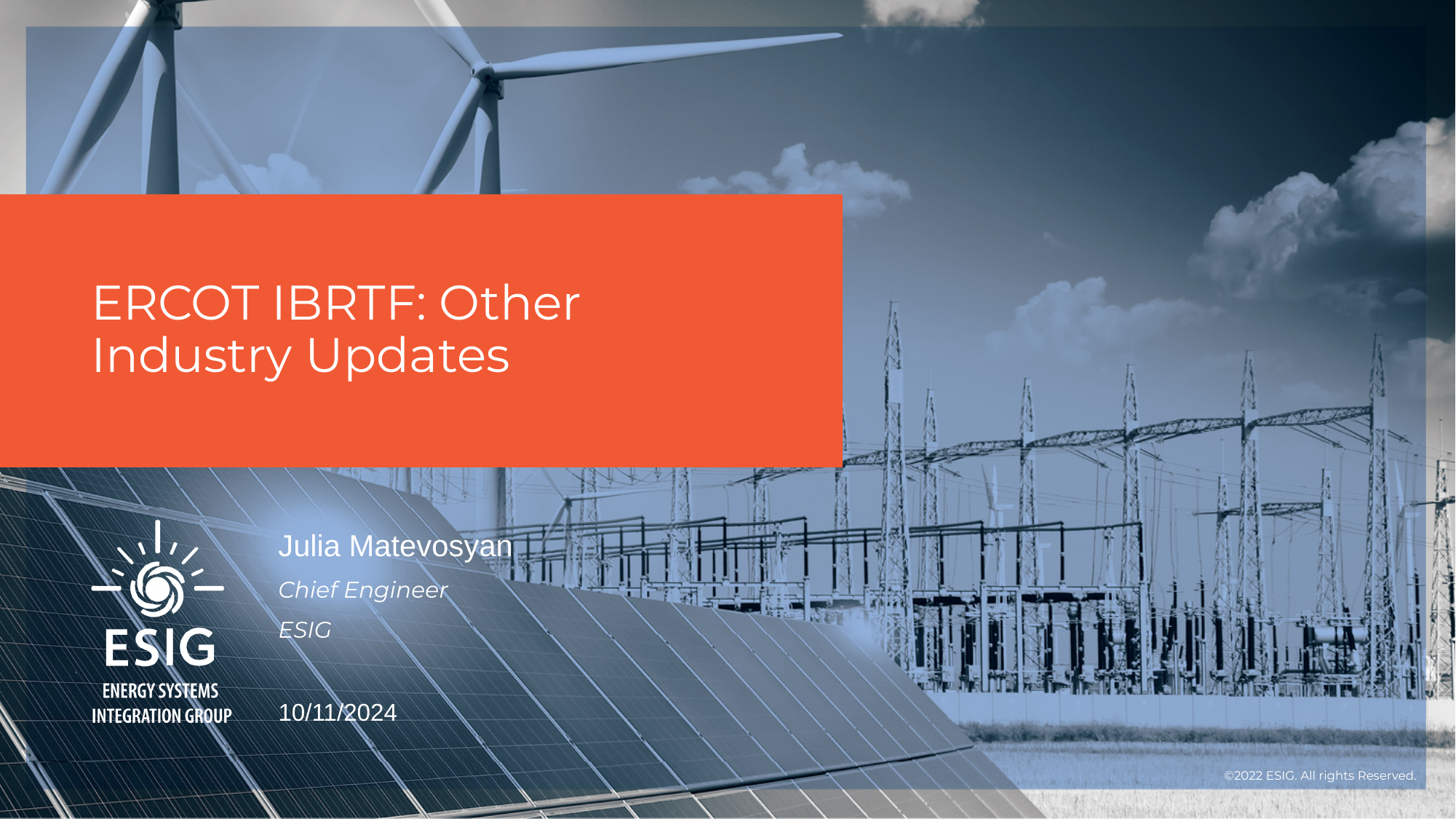

# ERCOT IBRTF: Other Industry Updates
Julia Matevosyan
Chief Engineer
ESIG
10/11/2024